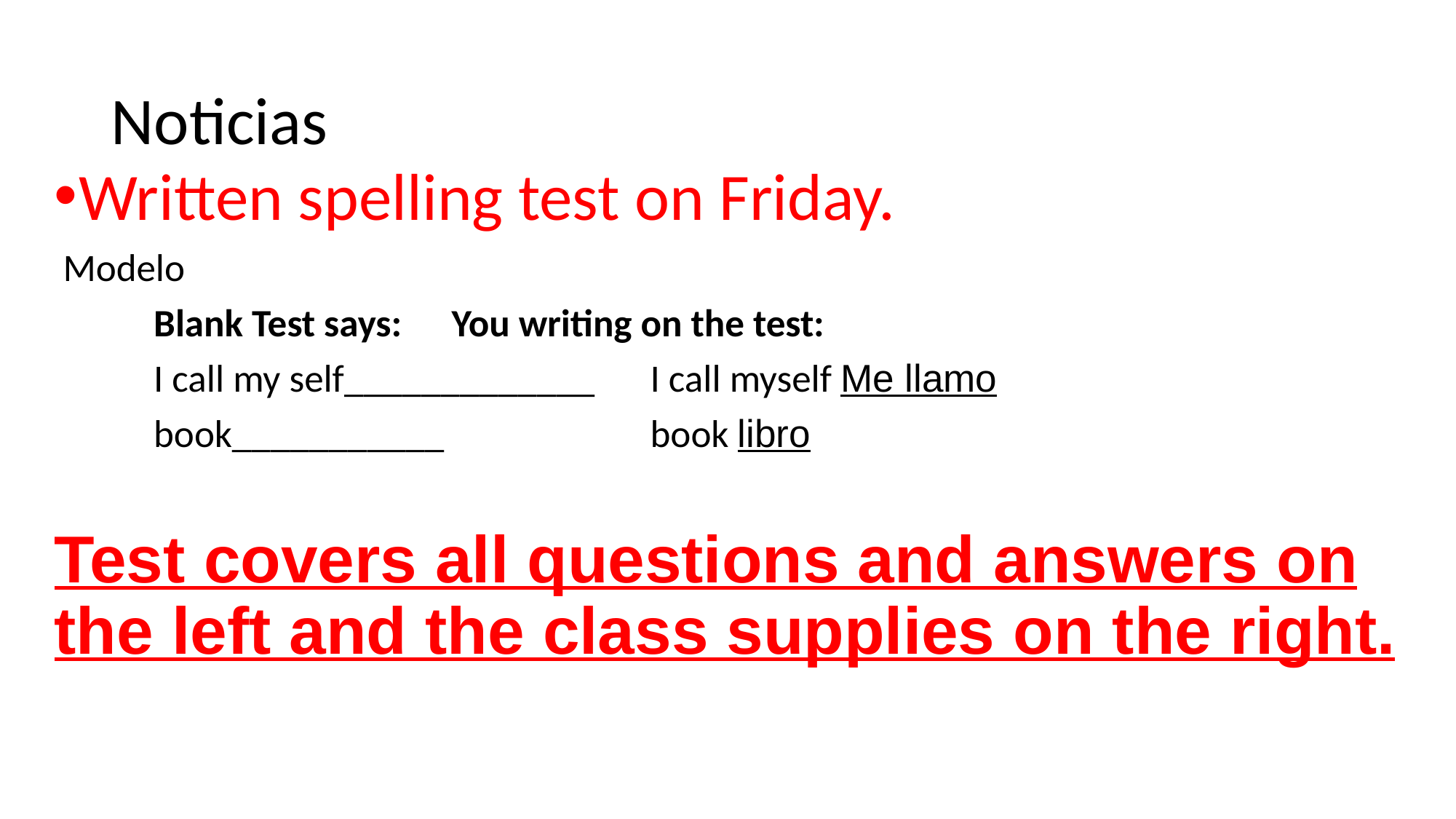

# Noticias
Written spelling test on Friday.
 Modelo
	Blank Test says:			You writing on the test:
	I call my self_____________	I call myself Me llamo
	book___________ 		book libro

Test covers all questions and answers on the left and the class supplies on the right.